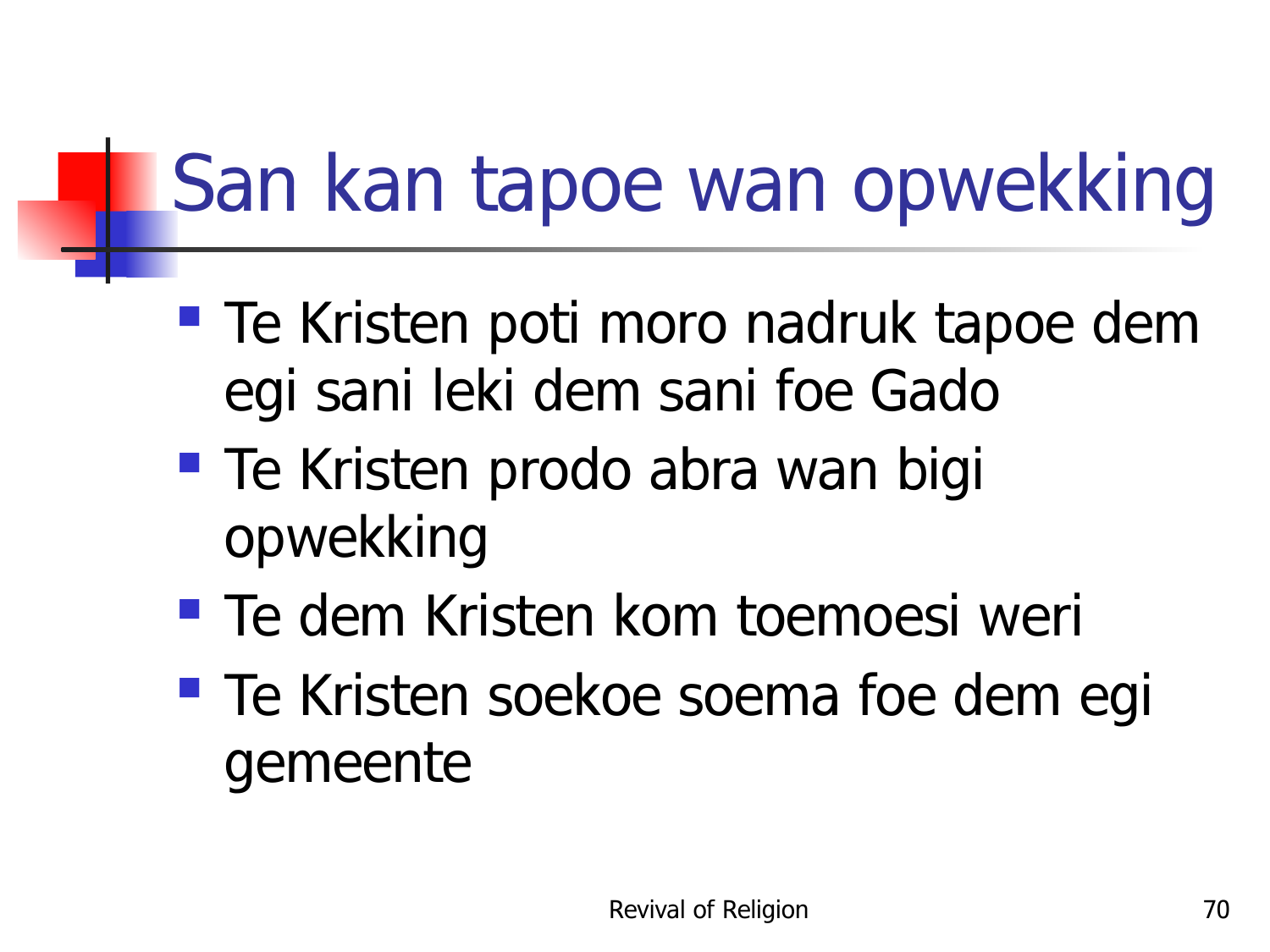

# San kan tapoe wan opwekking
Te Kristen poti moro nadruk tapoe dem egi sani leki dem sani foe Gado
Te Kristen prodo abra wan bigi opwekking
Te dem Kristen kom toemoesi weri
Te Kristen soekoe soema foe dem egi gemeente

Revival of Religion
70